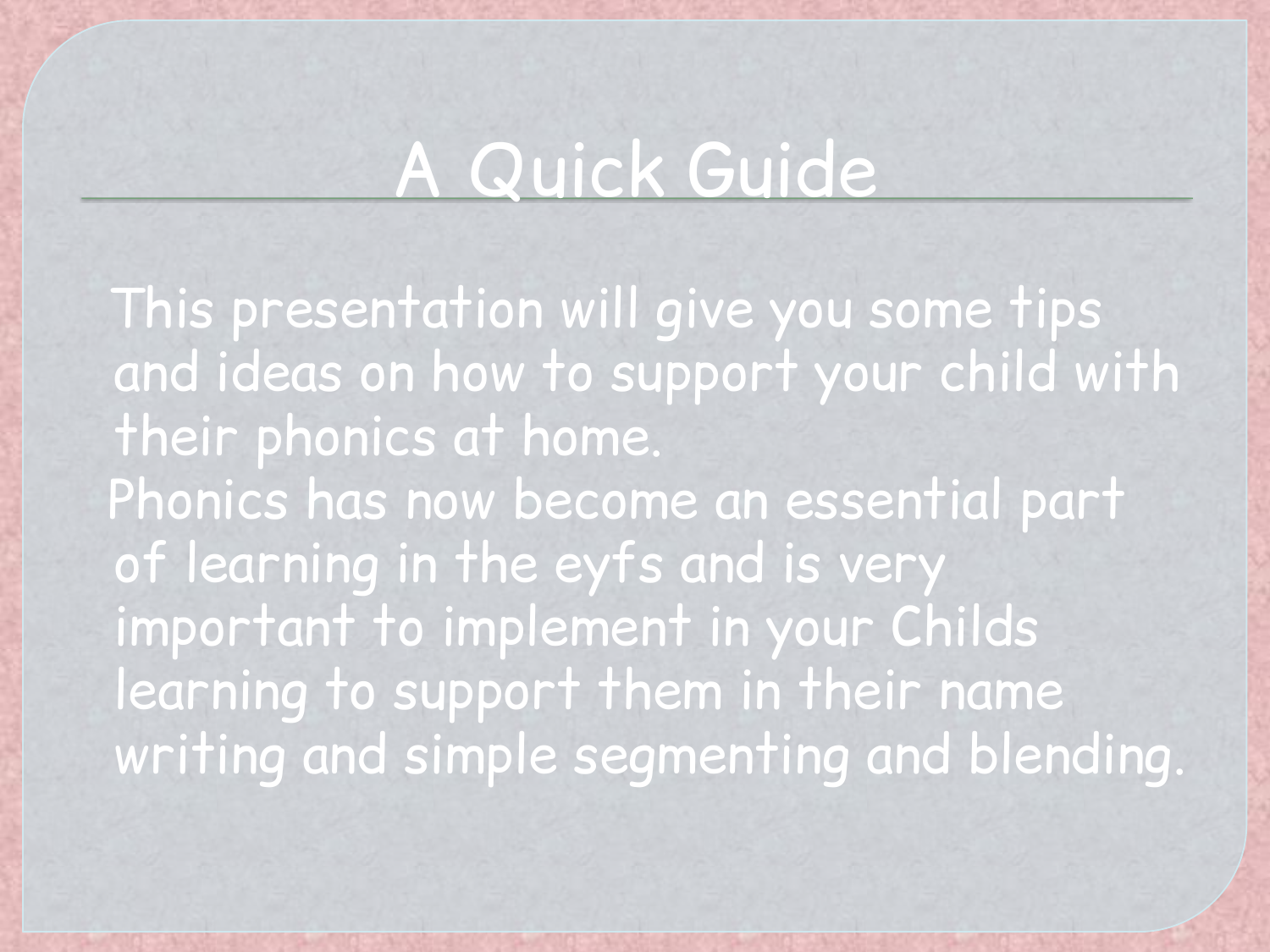

A Quick Guide

  This presentation will give you some tips and ideas on how to support your child with their phonics at home.
  Phonics has now become an essential part of learning in the eyfs and is very important to implement in your Childs learning to support them in their name writing and simple segmenting and blending.